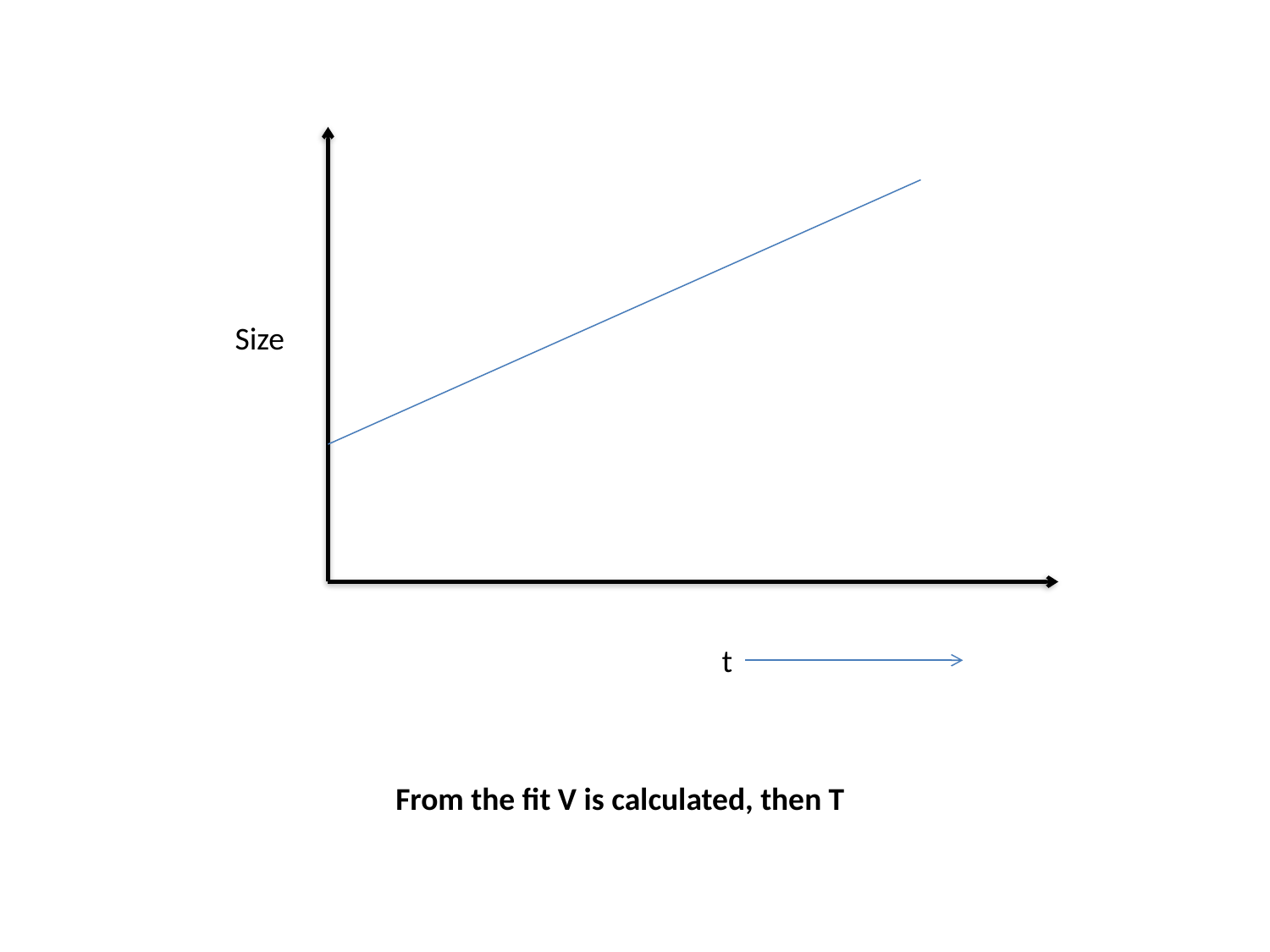

Size
t
From the fit V is calculated, then T